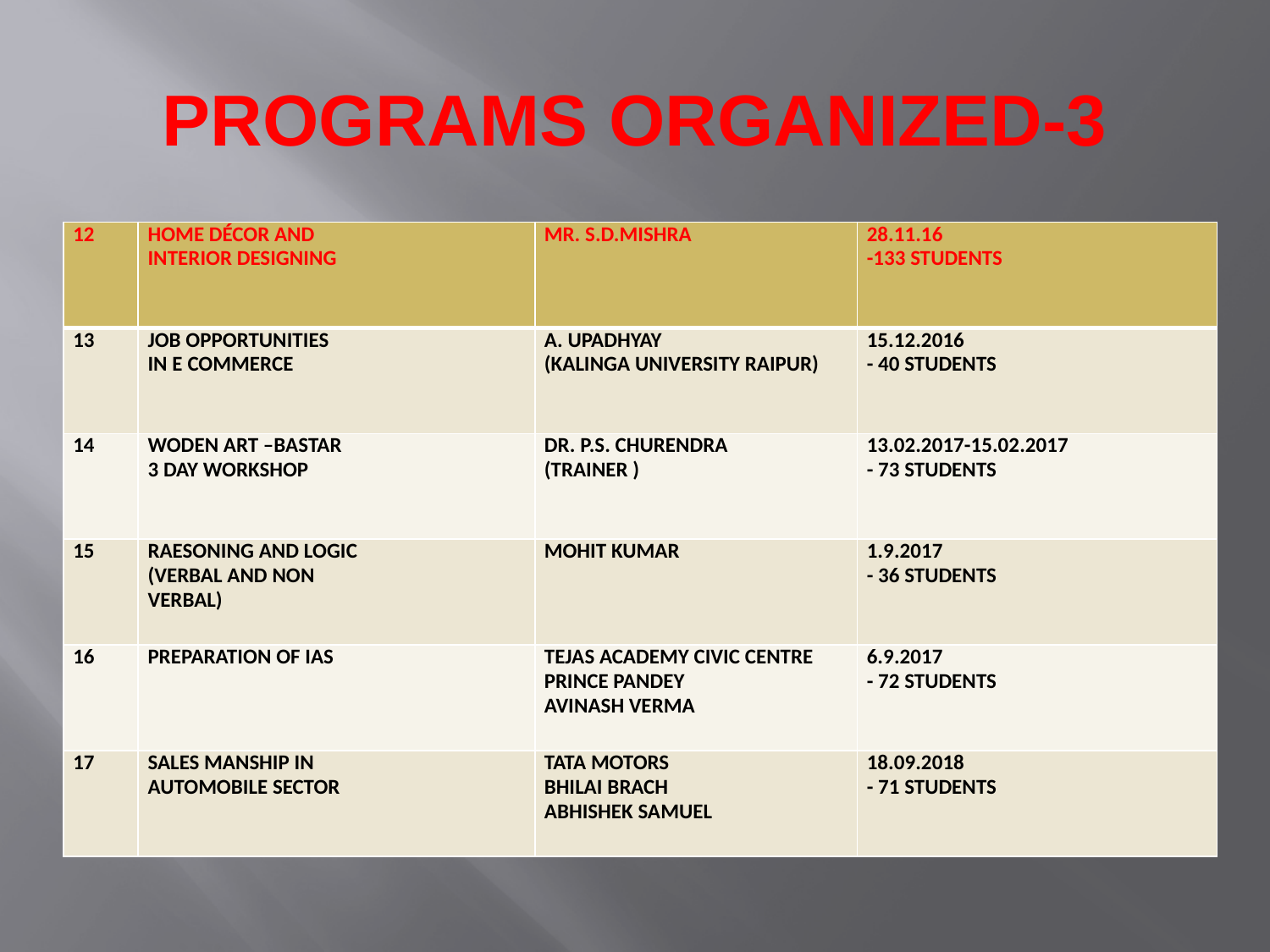

# PROGRAMS ORGANIZED-3
| 12 | HOME DÉCOR AND INTERIOR DESIGNING | MR. S.D.MISHRA | 28.11.16 -133 STUDENTS |
| --- | --- | --- | --- |
| 13 | JOB OPPORTUNITIES IN E COMMERCE | A. UPADHYAY (KALINGA UNIVERSITY RAIPUR) | 15.12.2016 - 40 STUDENTS |
| 14 | WODEN ART –BASTAR 3 DAY WORKSHOP | DR. P.S. CHURENDRA (TRAINER ) | 13.02.2017-15.02.2017 - 73 STUDENTS |
| 15 | RAESONING AND LOGIC (VERBAL AND NON VERBAL) | MOHIT KUMAR | 1.9.2017 - 36 STUDENTS |
| 16 | PREPARATION OF IAS | TEJAS ACADEMY CIVIC CENTRE PRINCE PANDEY AVINASH VERMA | 6.9.2017 - 72 STUDENTS |
| 17 | SALES MANSHIP IN AUTOMOBILE SECTOR | TATA MOTORS BHILAI BRACH ABHISHEK SAMUEL | 18.09.2018 - 71 STUDENTS |